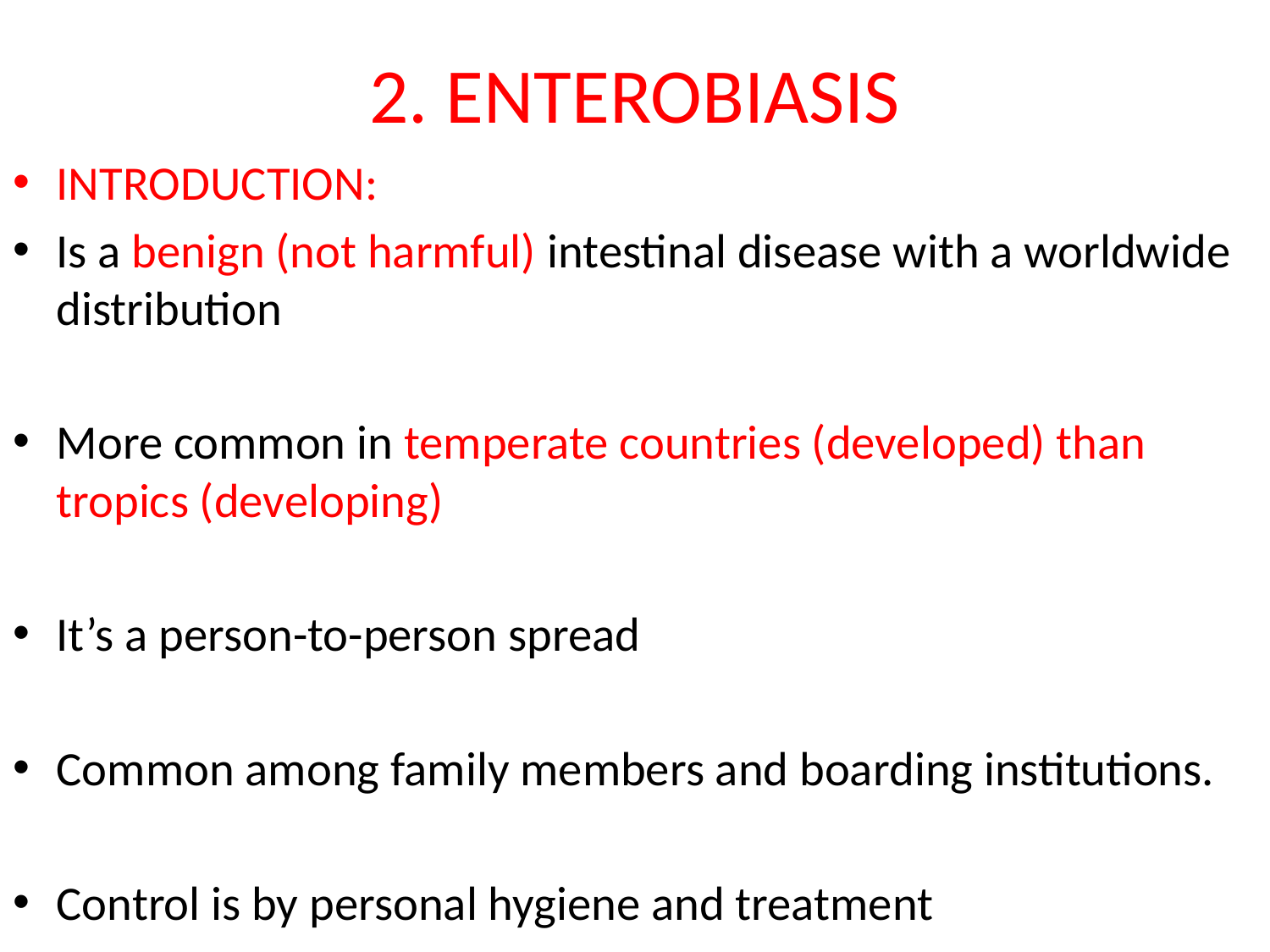

# 2. ENTEROBIASIS
INTRODUCTION:
Is a benign (not harmful) intestinal disease with a worldwide distribution

More common in temperate countries (developed) than tropics (developing)

It’s a person-to-person spread

Common among family members and boarding institutions.

Control is by personal hygiene and treatment